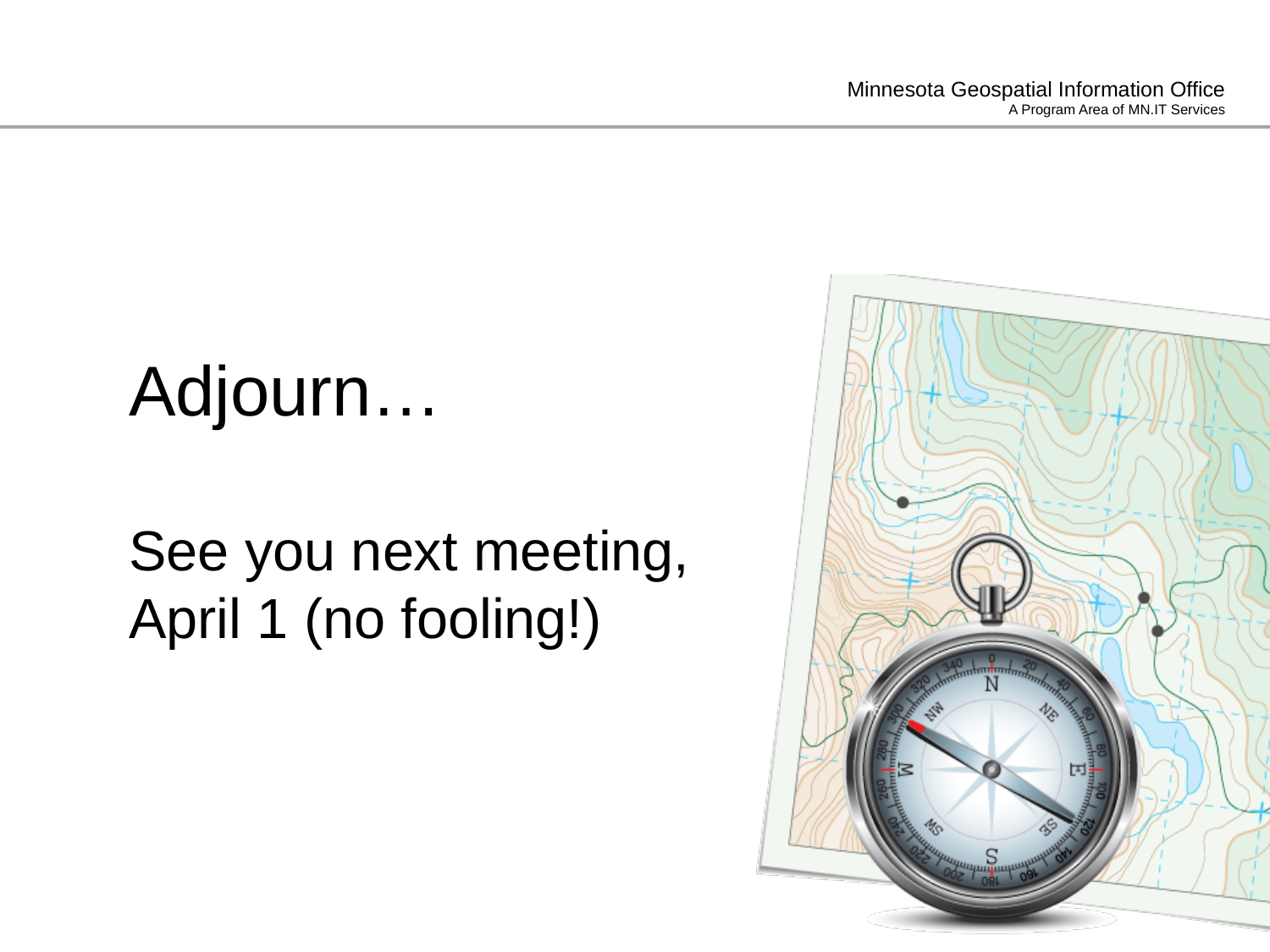

# Adjourn… See you next meeting, April 1 (no fooling!)